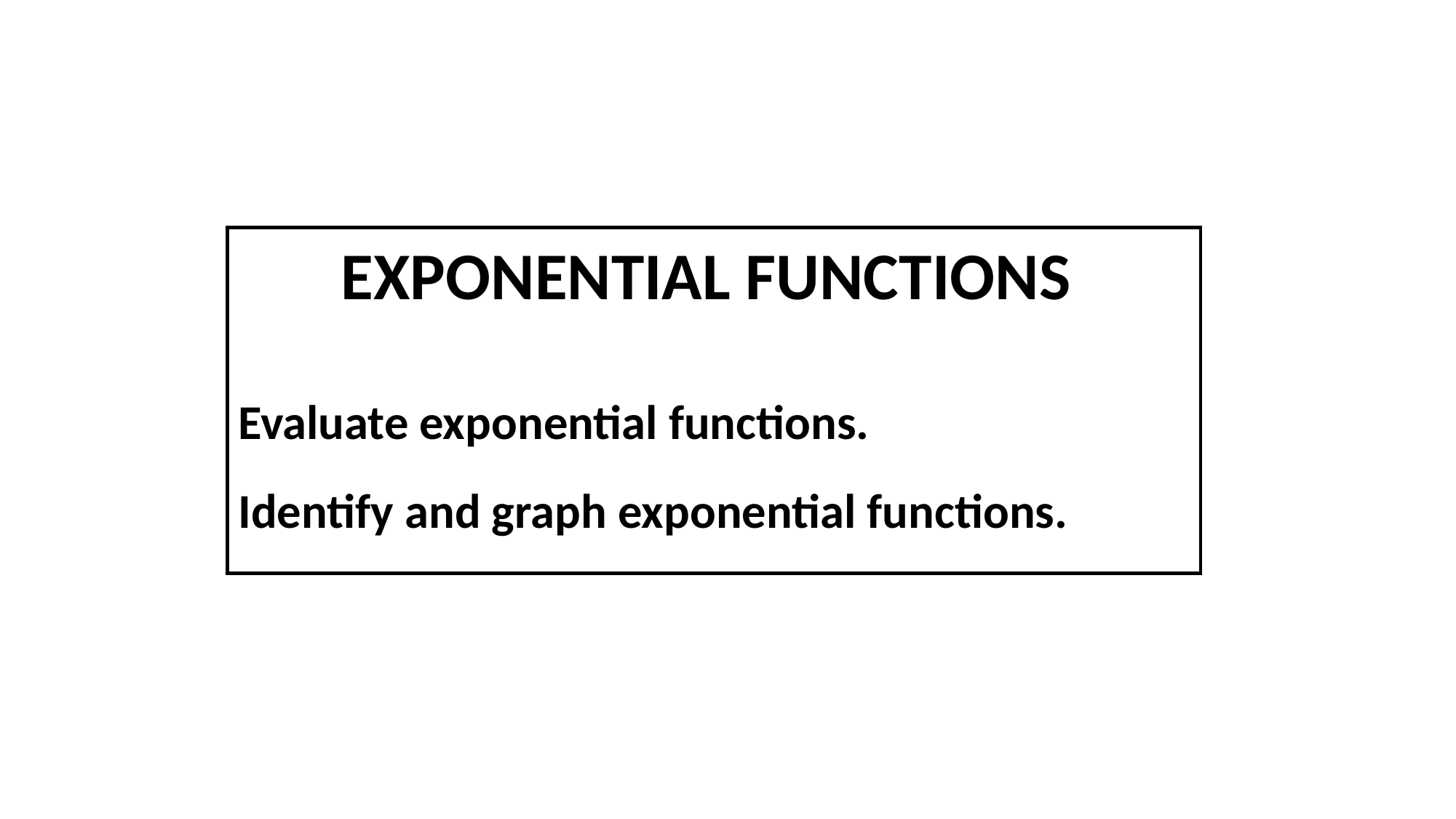

EXPONENTIAL FUNCTIONS

Evaluate exponential functions.

Identify and graph exponential functions.